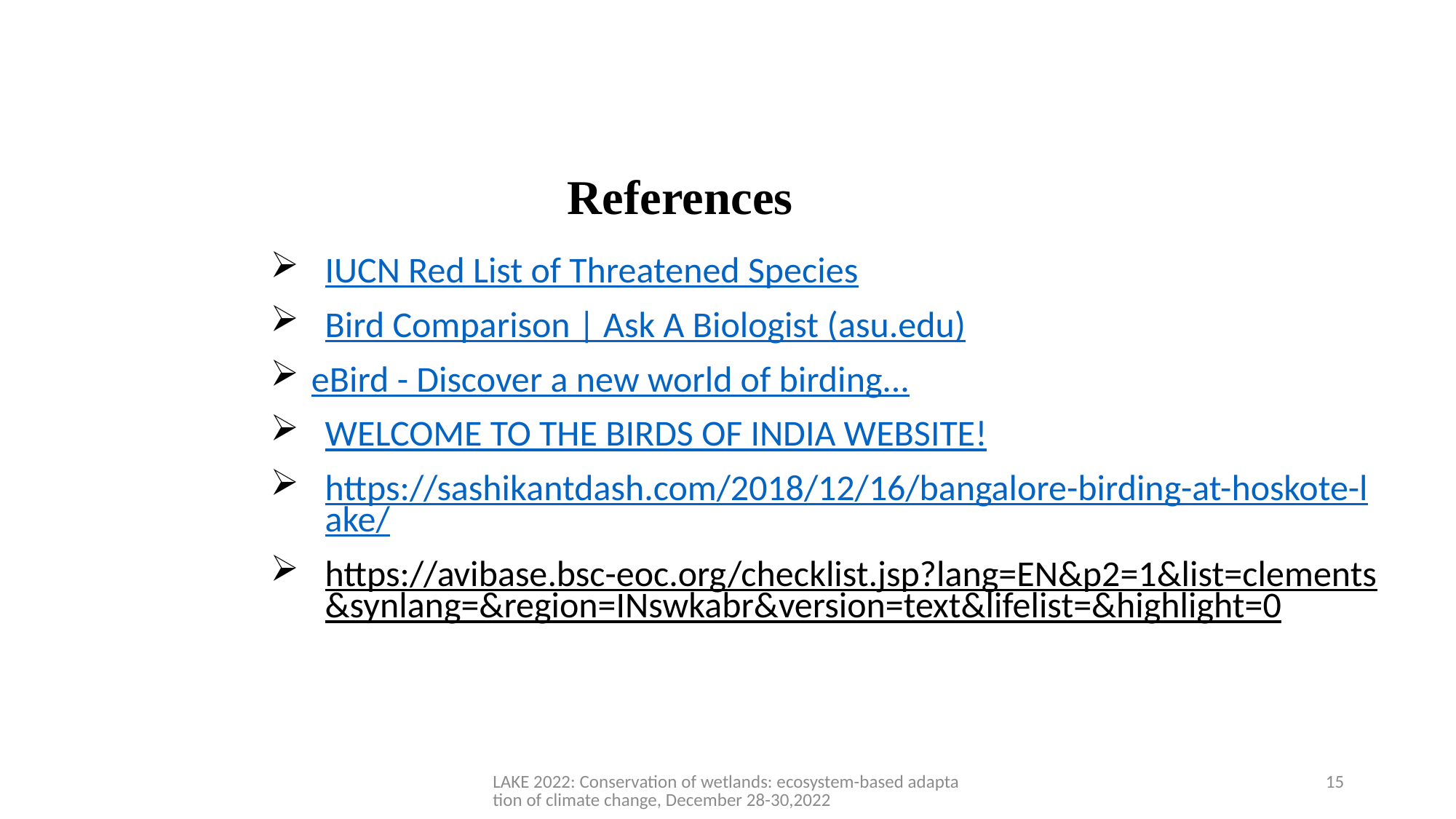

# References
IUCN Red List of Threatened Species
Bird Comparison | Ask A Biologist (asu.edu)
eBird - Discover a new world of birding...
WELCOME TO THE BIRDS OF INDIA WEBSITE!
https://sashikantdash.com/2018/12/16/bangalore-birding-at-hoskote-lake/
https://avibase.bsc-eoc.org/checklist.jsp?lang=EN&p2=1&list=clements&synlang=&region=INswkabr&version=text&lifelist=&highlight=0

LAKE 2022: Conservation of wetlands: ecosystem-based adaptation of climate change, December 28-30,2022
15